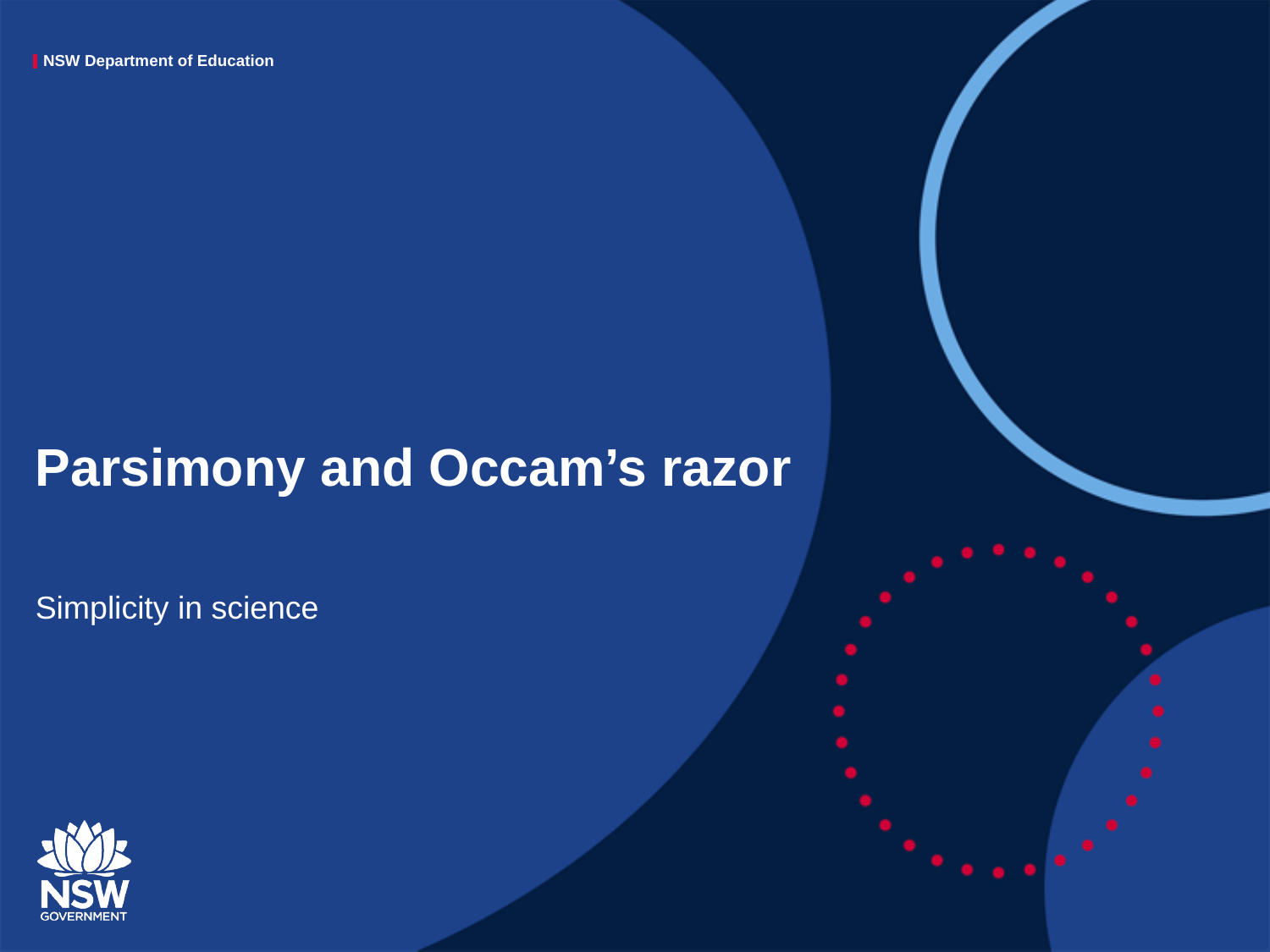

# Parsimony and Occam’s razor
Simplicity in science